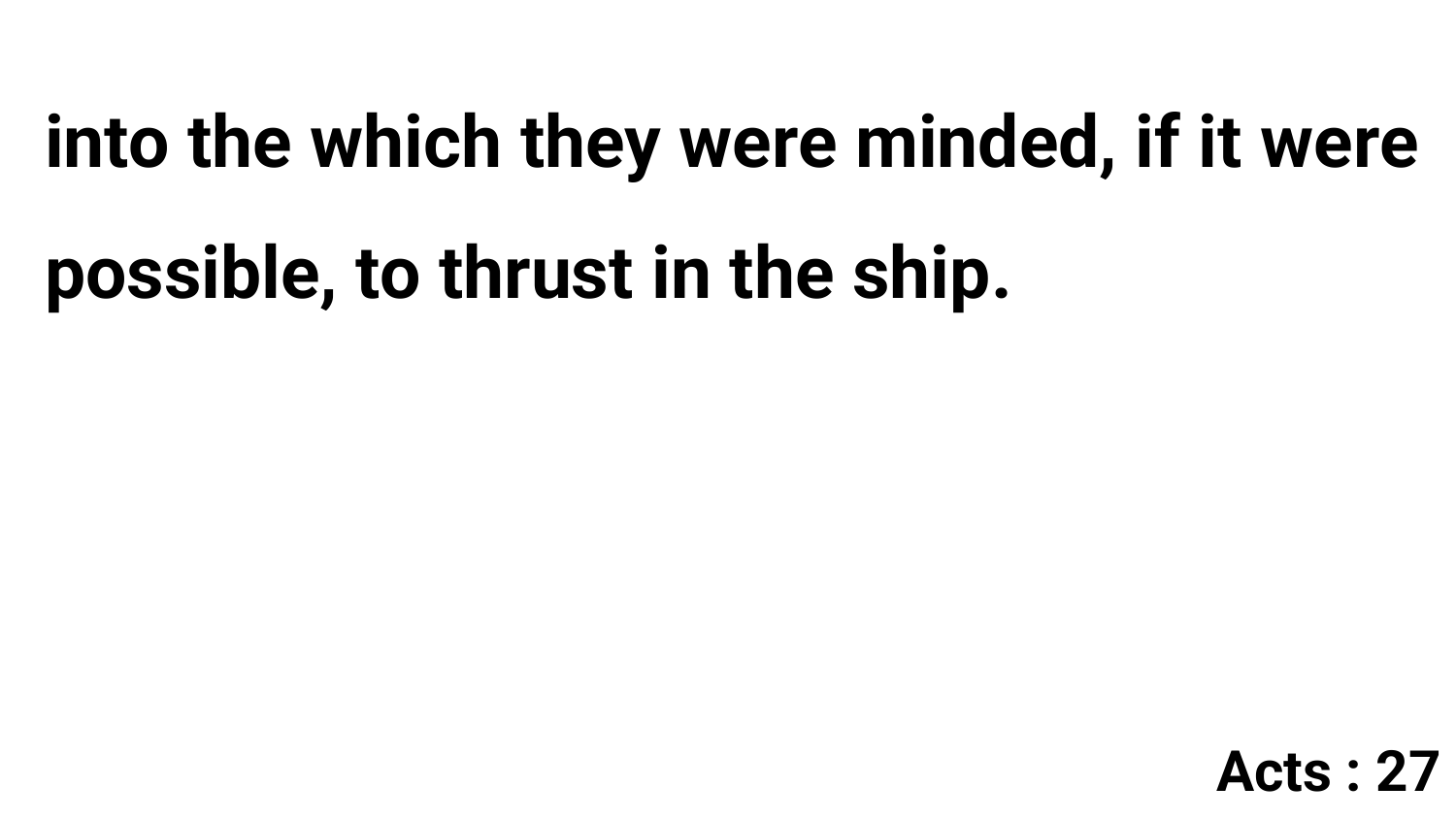

into the which they were minded, if it were possible, to thrust in the ship.
Acts : 27